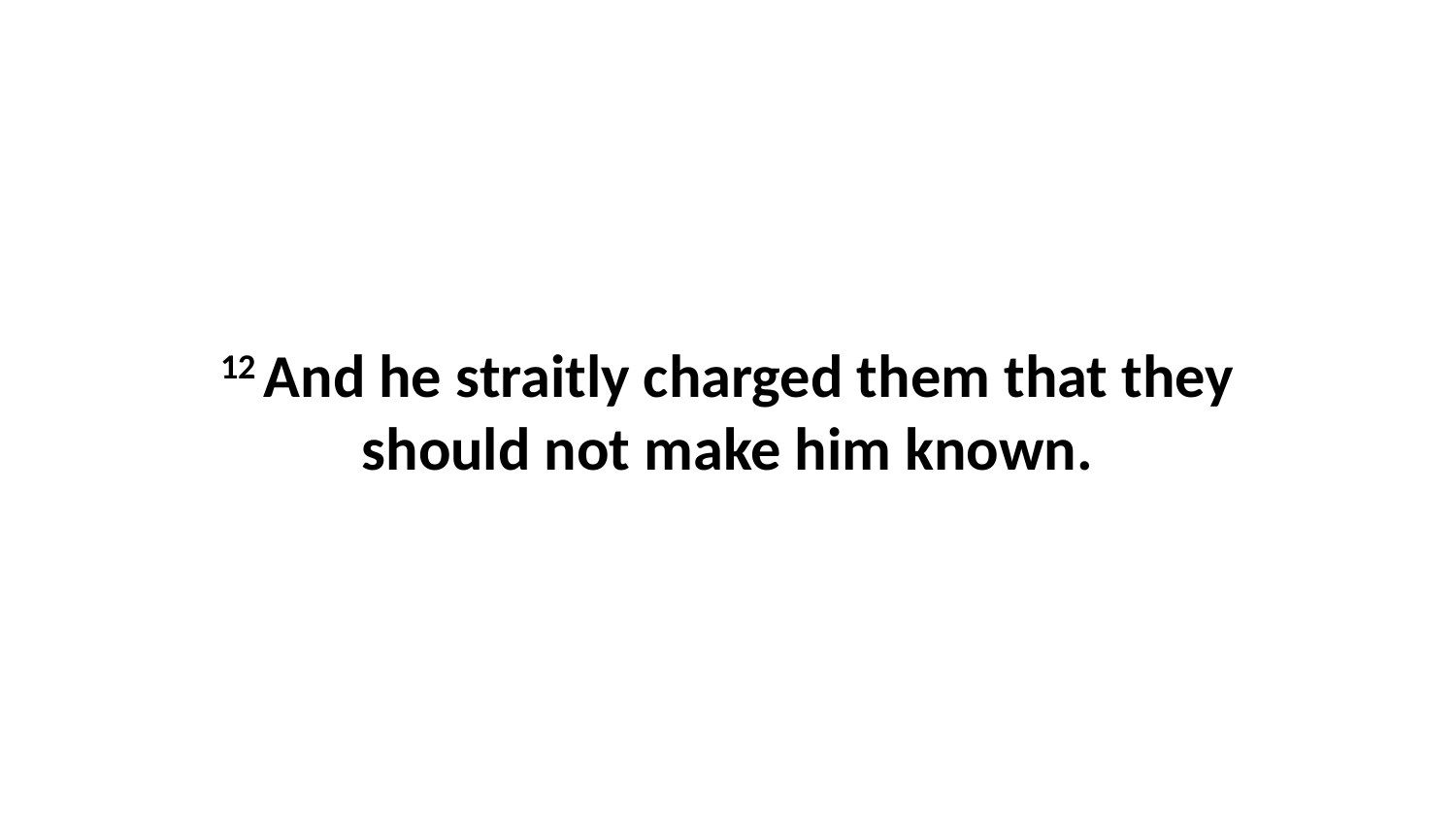

12 And he straitly charged them that they should not make him known.